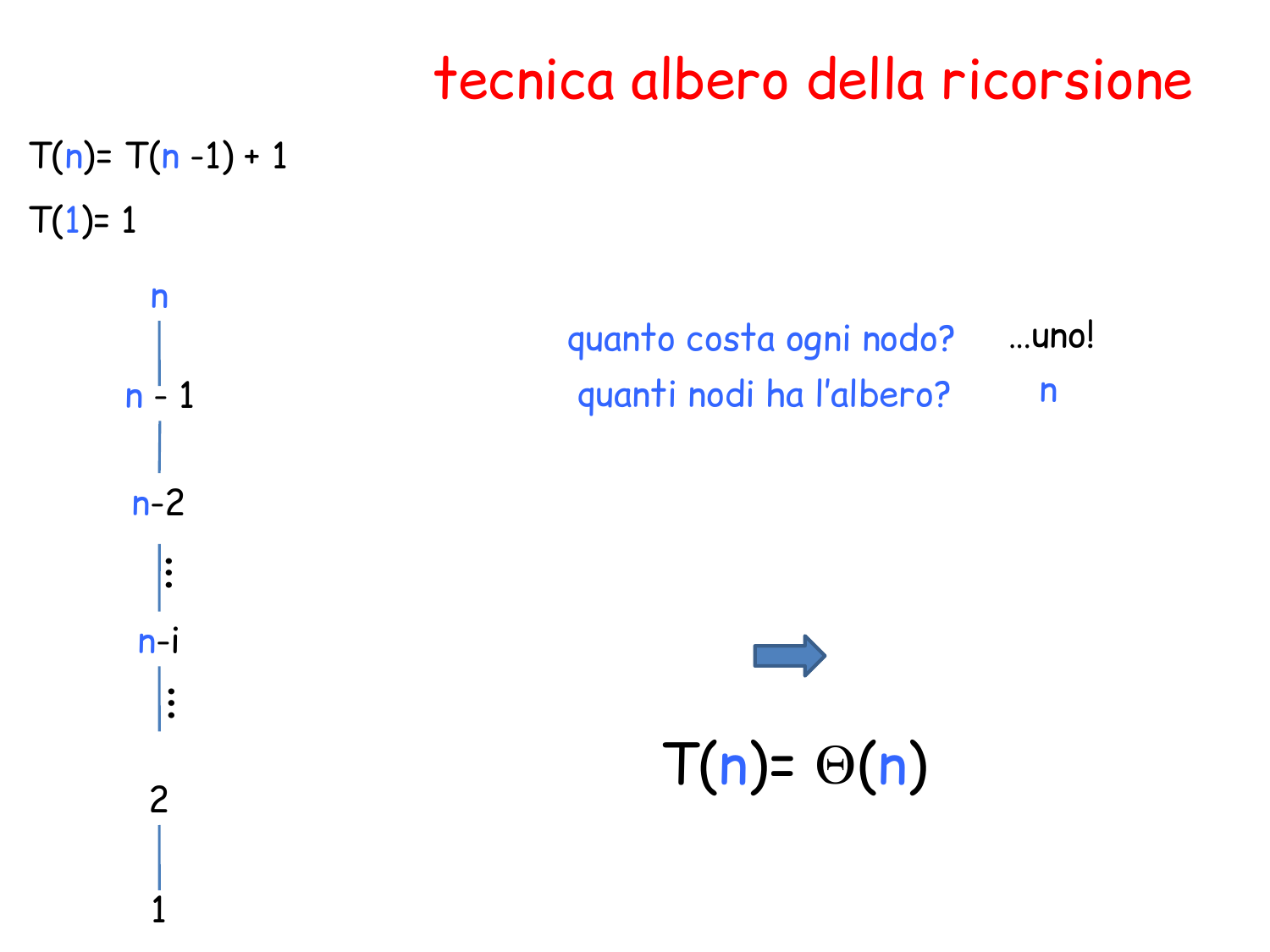

# tecnica albero della ricorsione
T(n)= T(n -1) + 1
T(1)= 1
n
…uno!
quanto costa ogni nodo?
   n
quanti nodi ha l’albero?
n - 1
n-2
…
n-i

…
T(n)= Θ(n)
2
1